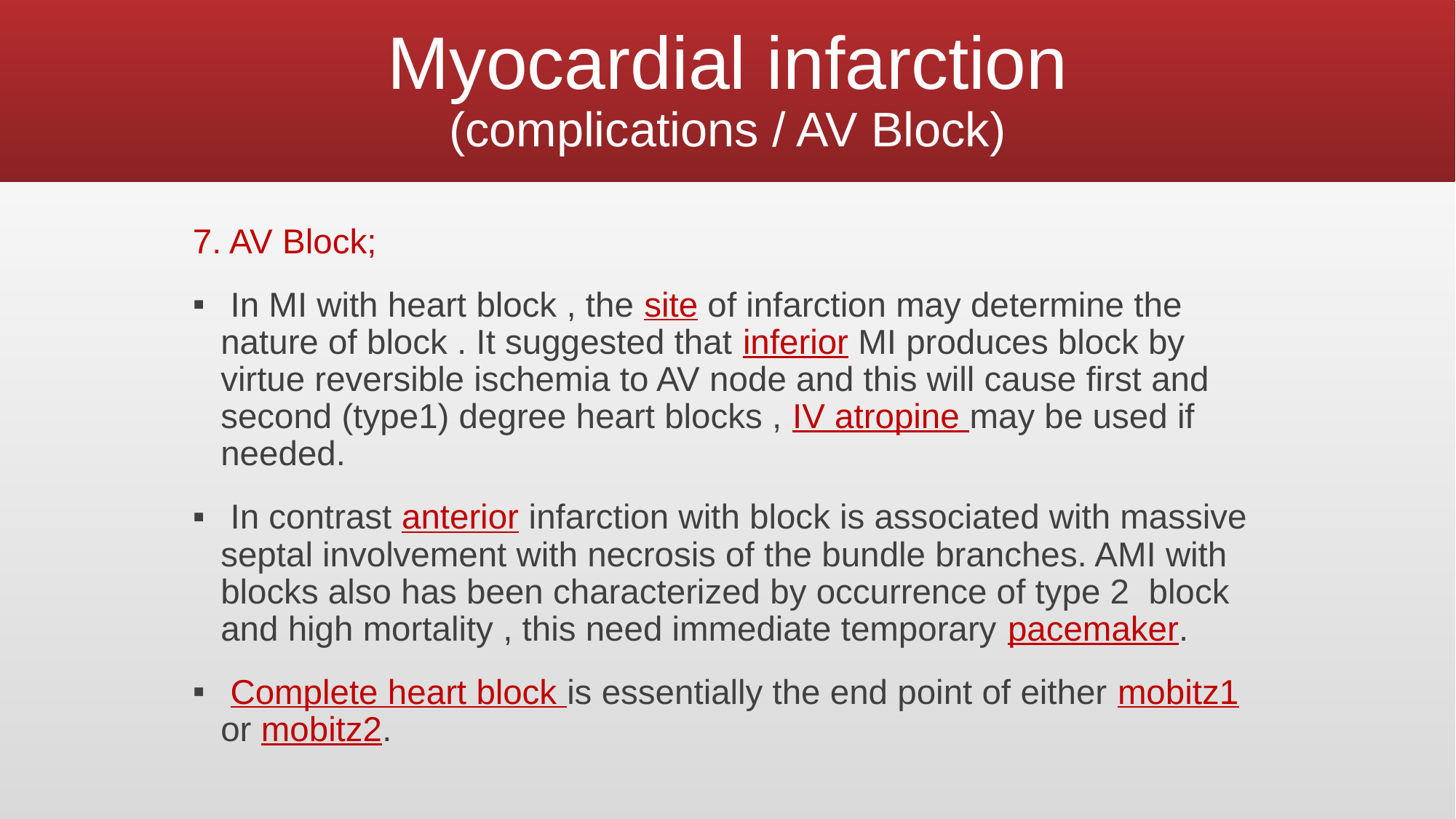

# Myocardial infarction (complications / AV Block)
7. AV Block;
 In MI with heart block , the site of infarction may determine the nature of block . It suggested that inferior MI produces block by virtue reversible ischemia to AV node and this will cause first and second (type1) degree heart blocks , IV atropine may be used if needed.
 In contrast anterior infarction with block is associated with massive septal involvement with necrosis of the bundle branches. AMI with blocks also has been characterized by occurrence of type 2  block and high mortality , this need immediate temporary pacemaker.
 Complete heart block is essentially the end point of either mobitz1 or mobitz2.